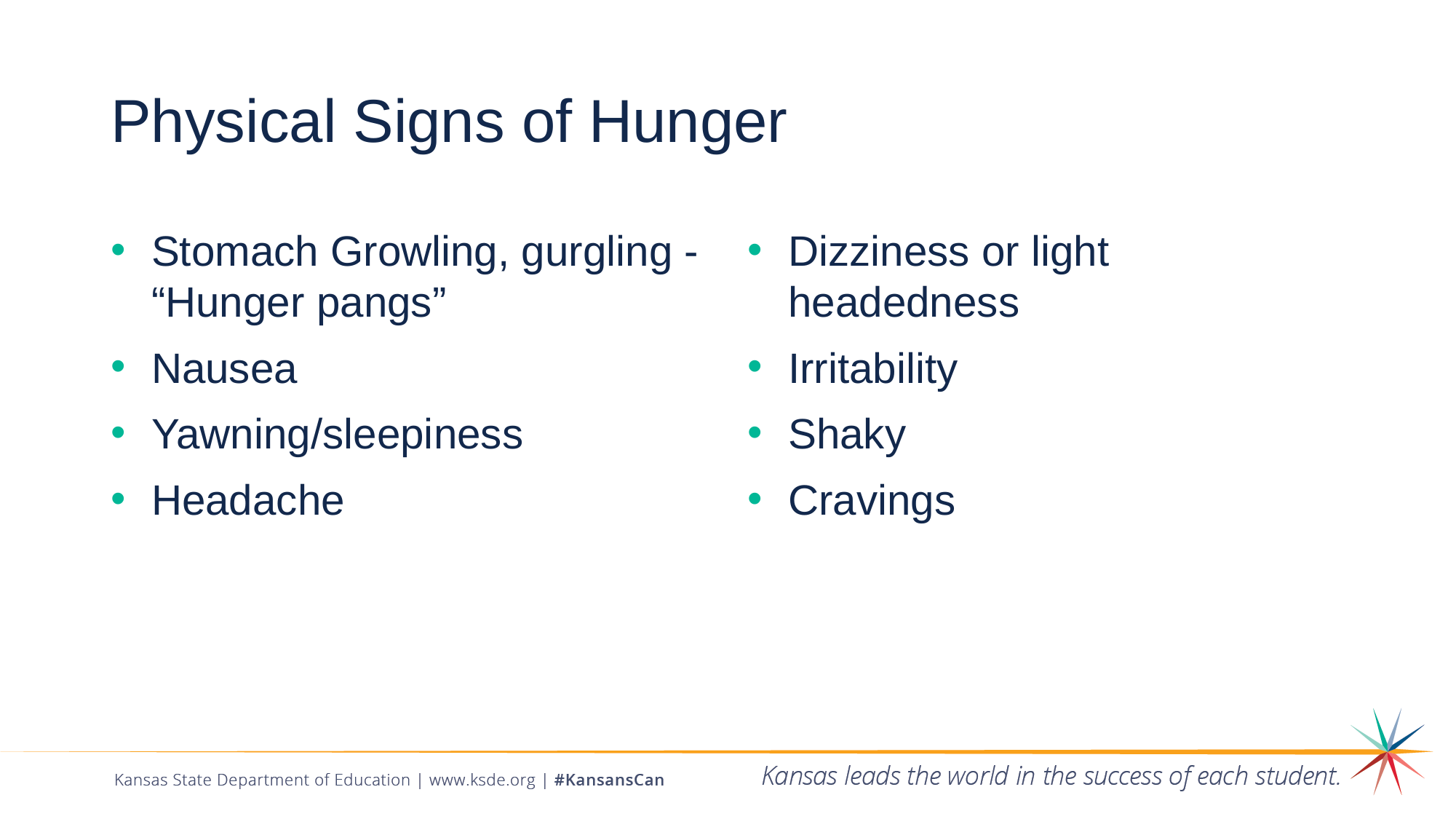

# Physical Signs of Hunger
Stomach Growling, gurgling - “Hunger pangs”
Nausea
Yawning/sleepiness
Headache

Dizziness or light headedness
Irritability
Shaky
Cravings